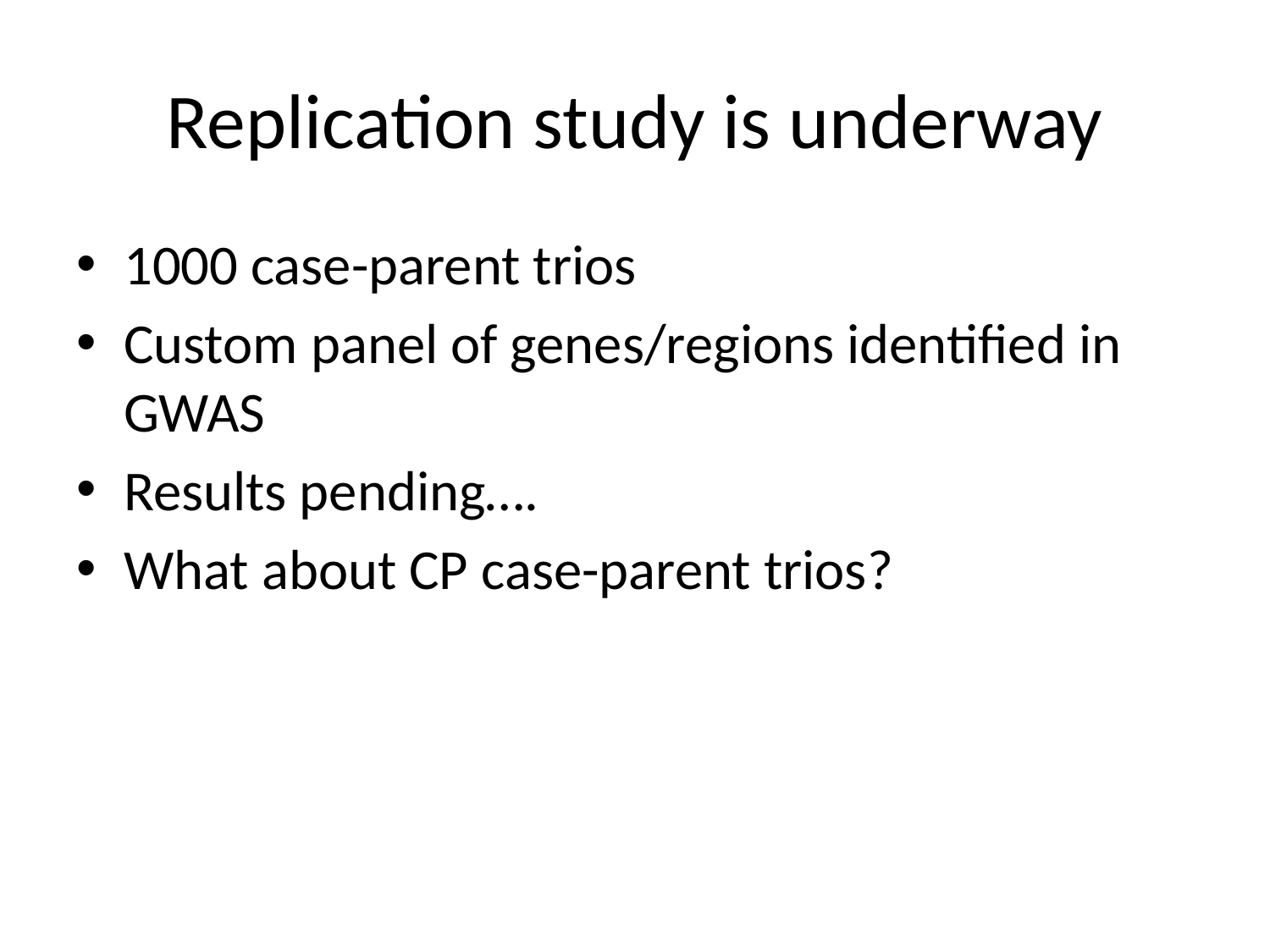

# Replication study is underway
1000 case-parent trios
Custom panel of genes/regions identified in GWAS
Results pending….
What about CP case-parent trios?